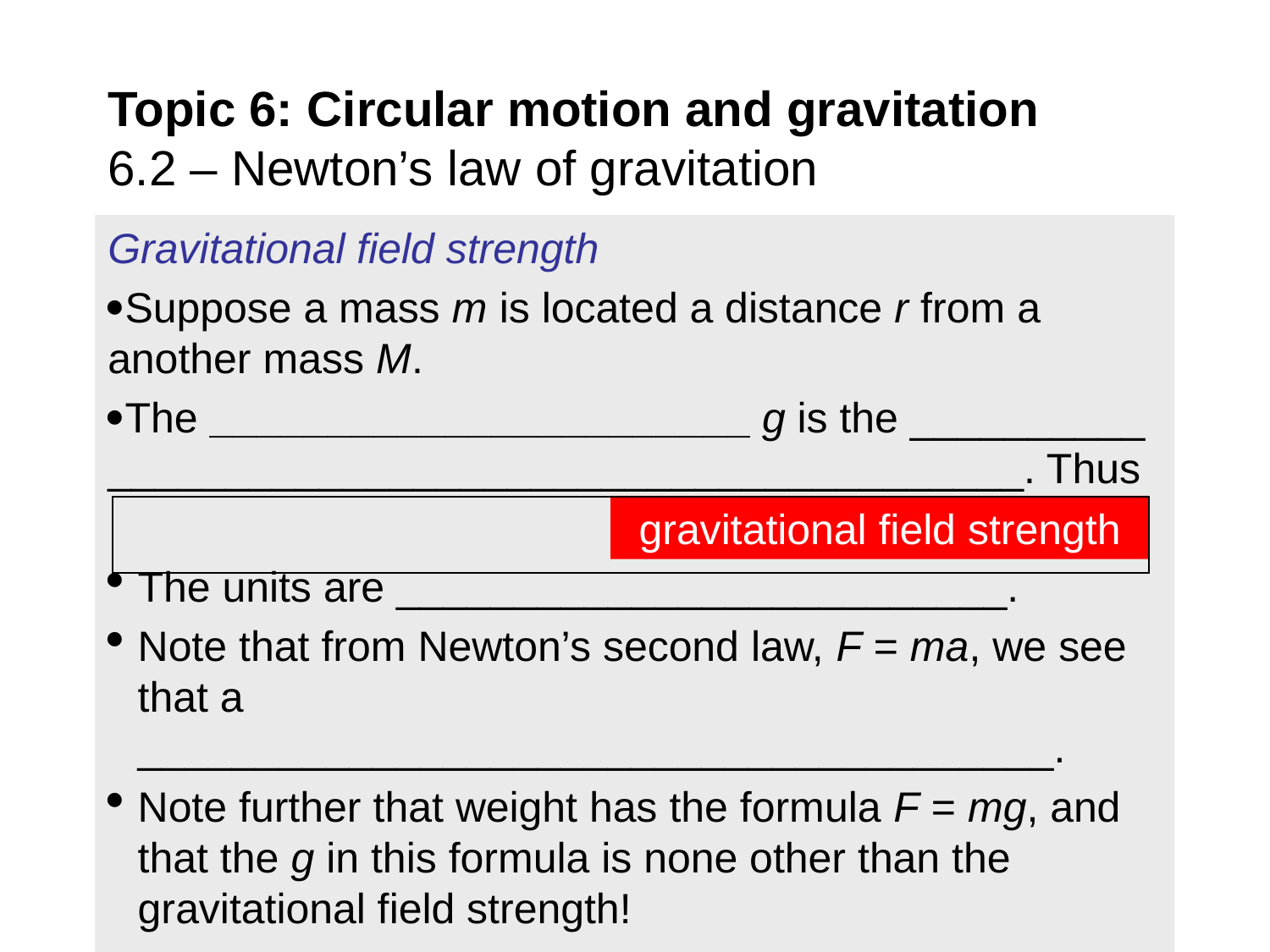

# Topic 6: Circular motion and gravitation 6.2 – Newton’s law of gravitation
Gravitational field strength
•Suppose a mass m is located a distance r from a another mass M.
•The _______________________ g is the __________ _______________________________________. Thus

The units are __________________________.
Note that from Newton’s second law, F = ma, we see that a _______________________________________.
Note further that weight has the formula F = mg, and that the g in this formula is none other than the gravitational field strength!
___________________________________________.
gravitational field strength